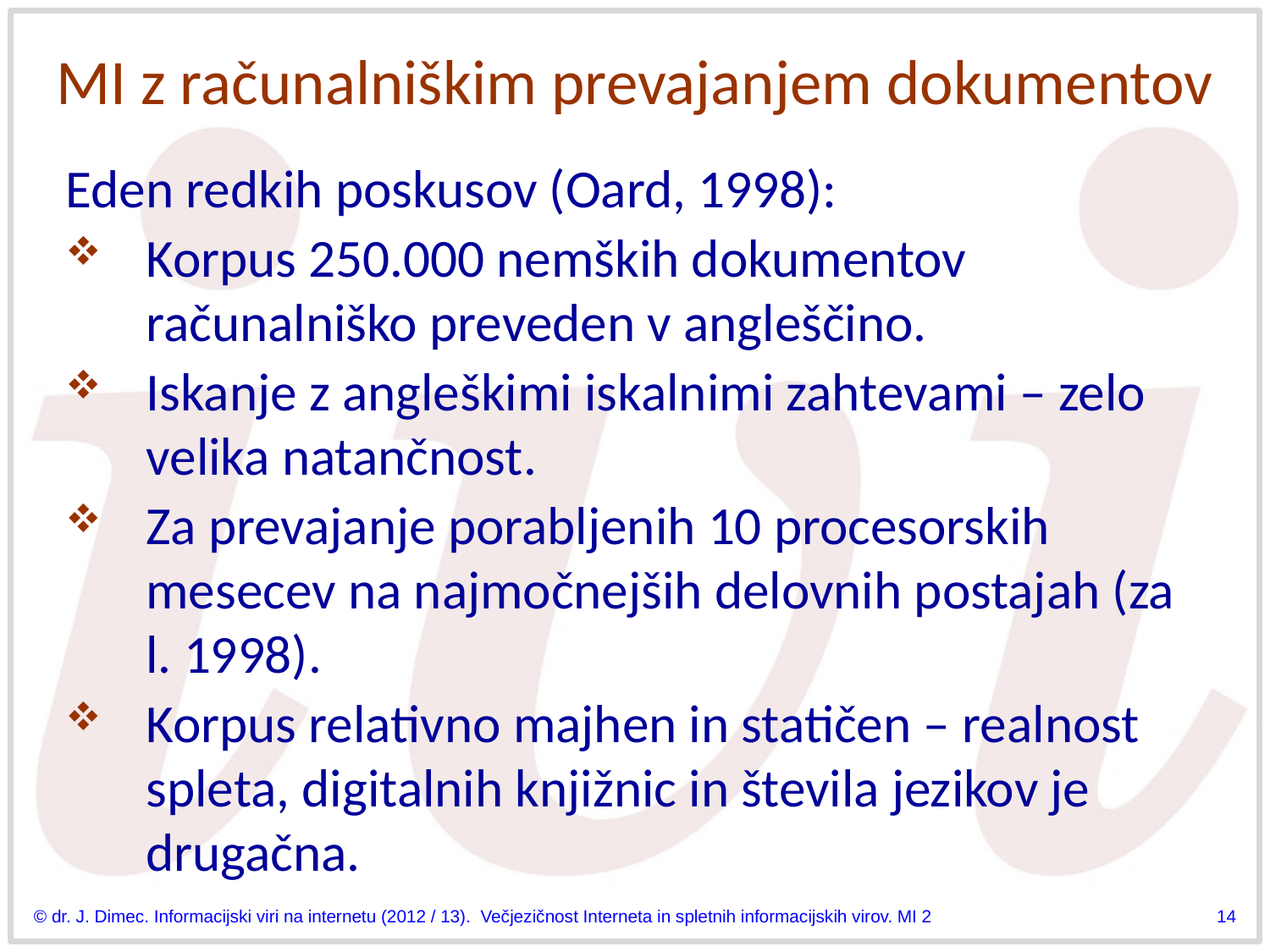

# MI z računalniškim prevajanjem dokumentov
Eden redkih poskusov (Oard, 1998):
Korpus 250.000 nemških dokumentov računalniško preveden v angleščino.
Iskanje z angleškimi iskalnimi zahtevami – zelo velika natančnost.
Za prevajanje porabljenih 10 procesorskih mesecev na najmočnejših delovnih postajah (za l. 1998).
Korpus relativno majhen in statičen – realnost spleta, digitalnih knjižnic in števila jezikov je drugačna.
© dr. J. Dimec. Informacijski viri na internetu (2012 / 13).  Večjezičnost Interneta in spletnih informacijskih virov. MI 2
14